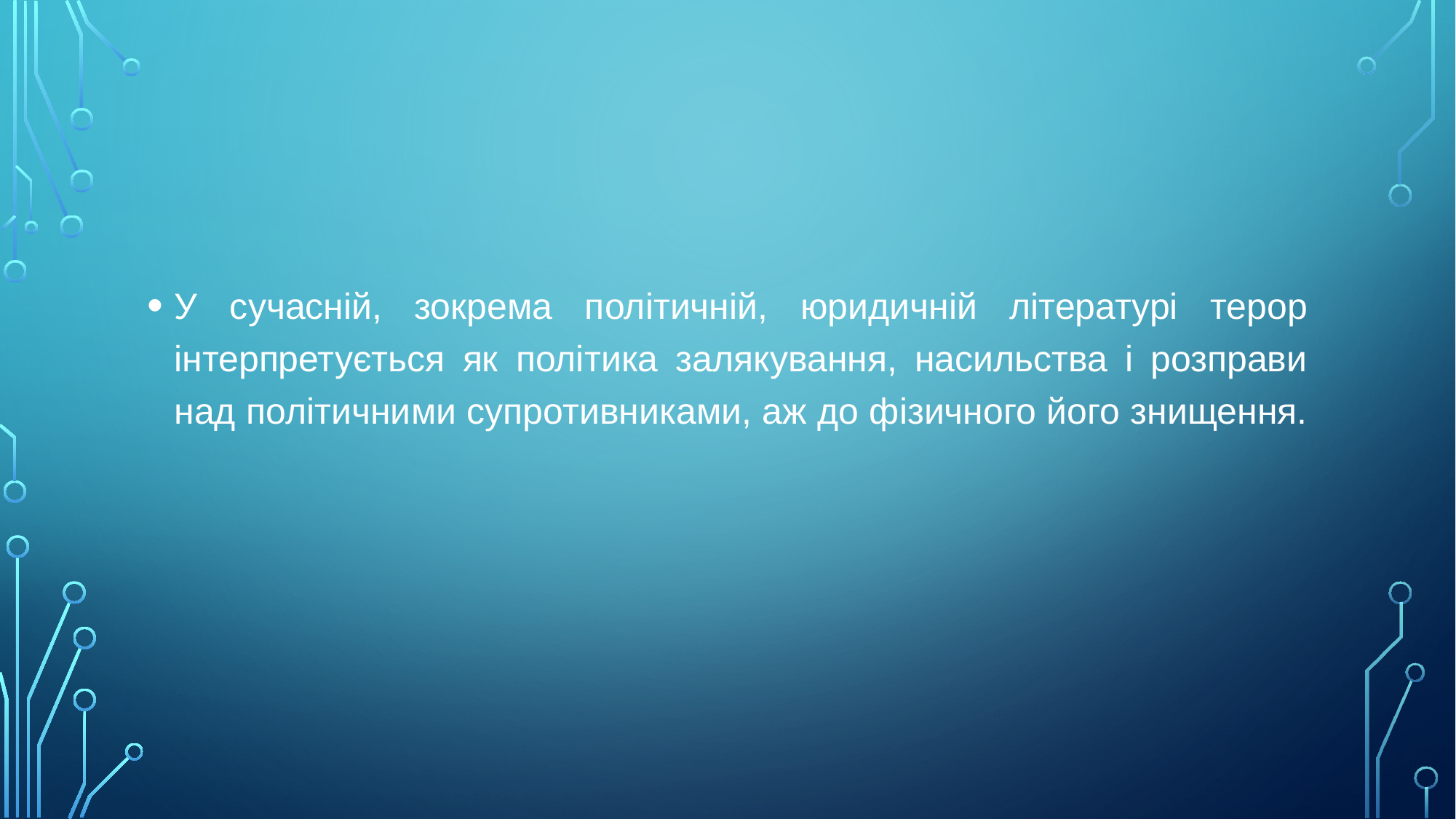

#
У сучасній, зокрема політичній, юридичній літературі терор інтерпретується як політика залякування, насильства і розправи над політичними супротивниками, аж до фізичного його знищення.